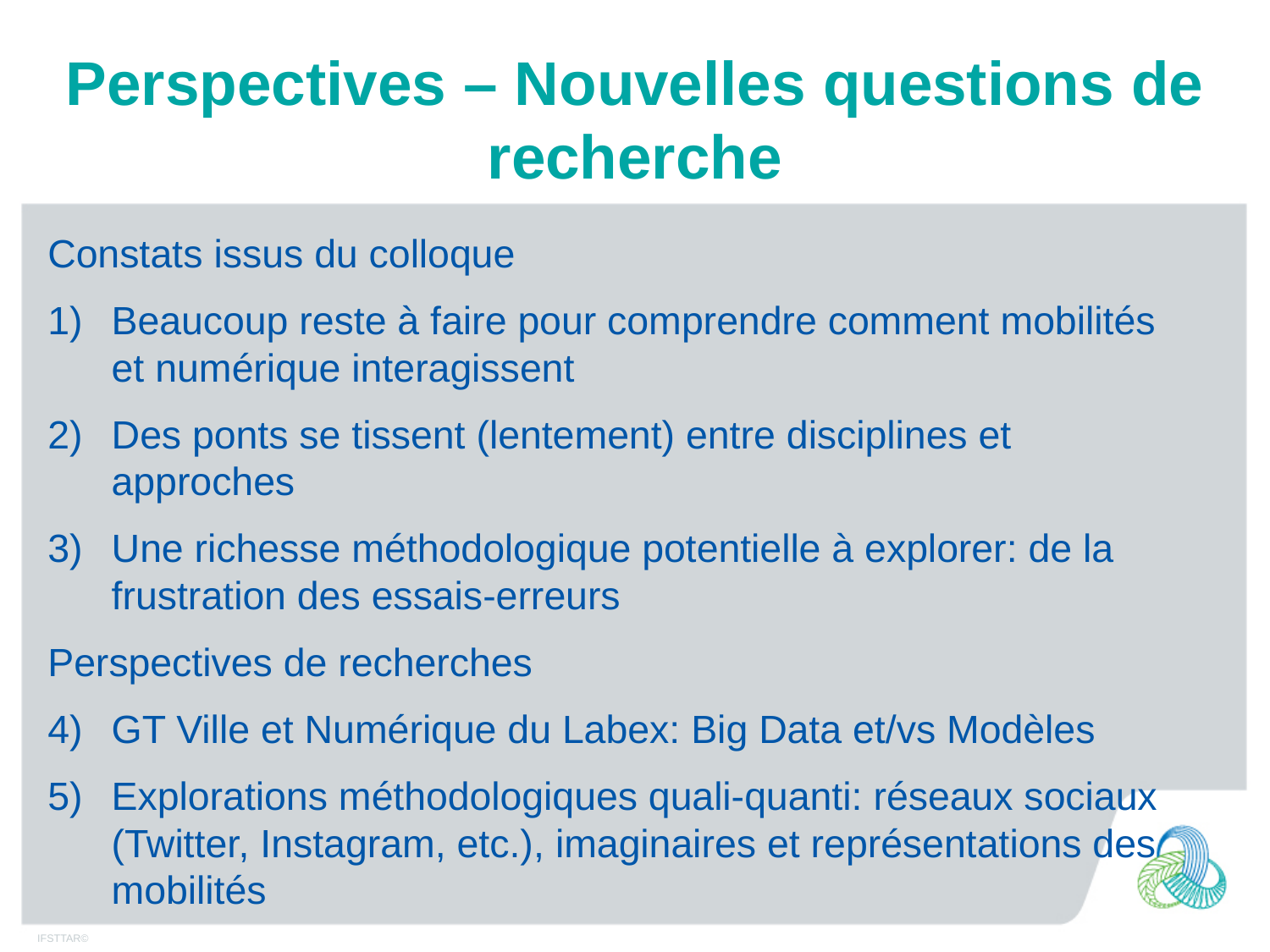

# Perspectives – Nouvelles questions de recherche
Constats issus du colloque
Beaucoup reste à faire pour comprendre comment mobilités et numérique interagissent
Des ponts se tissent (lentement) entre disciplines et approches
Une richesse méthodologique potentielle à explorer: de la frustration des essais-erreurs
Perspectives de recherches
GT Ville et Numérique du Labex: Big Data et/vs Modèles
Explorations méthodologiques quali-quanti: réseaux sociaux (Twitter, Instagram, etc.), imaginaires et représentations des mobilités